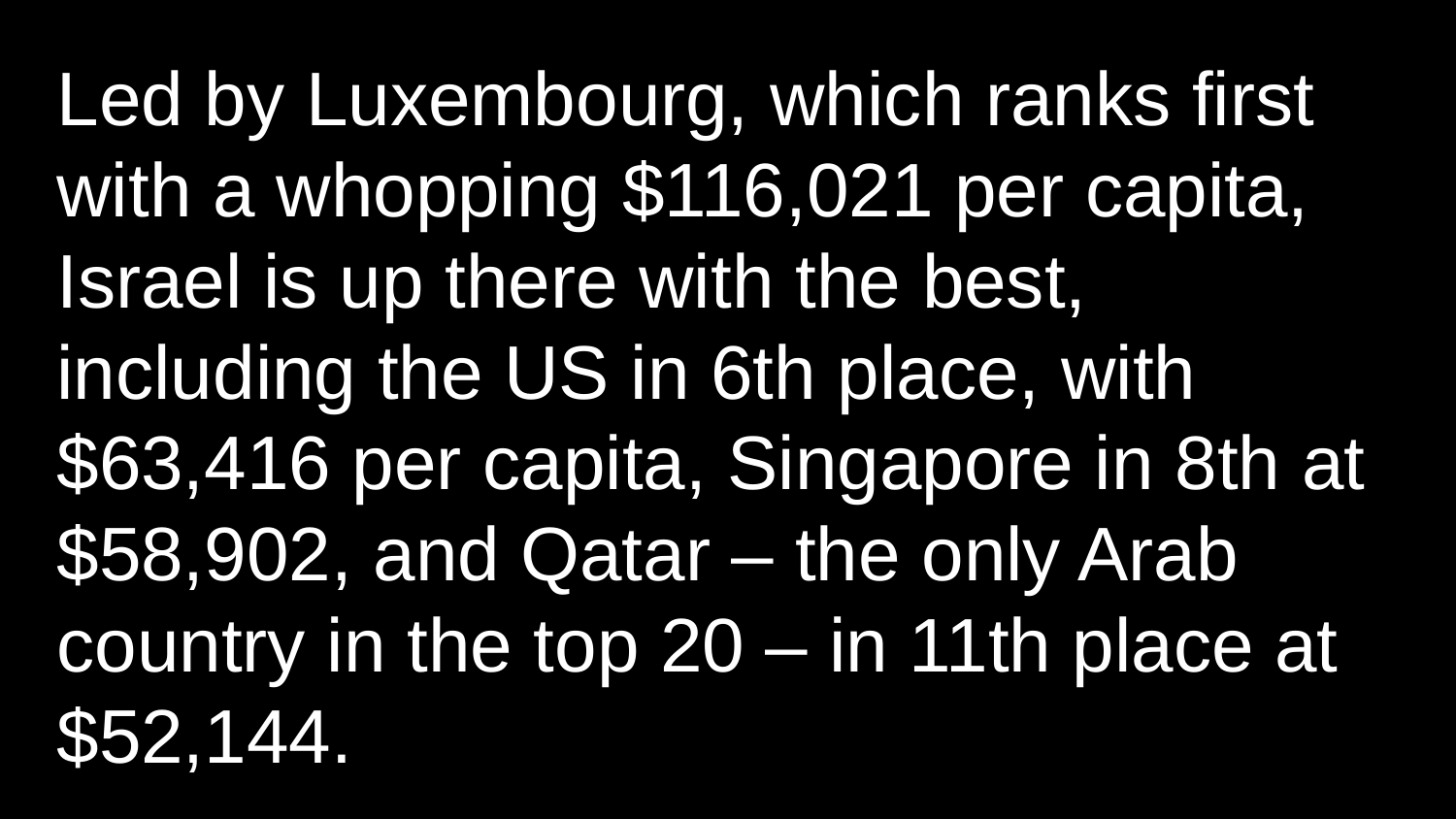

Led by Luxembourg, which ranks first with a whopping $116,021 per capita, Israel is up there with the best, including the US in 6th place, with $63,416 per capita, Singapore in 8th at $58,902, and Qatar – the only Arab country in the top 20 – in 11th place at $52,144.